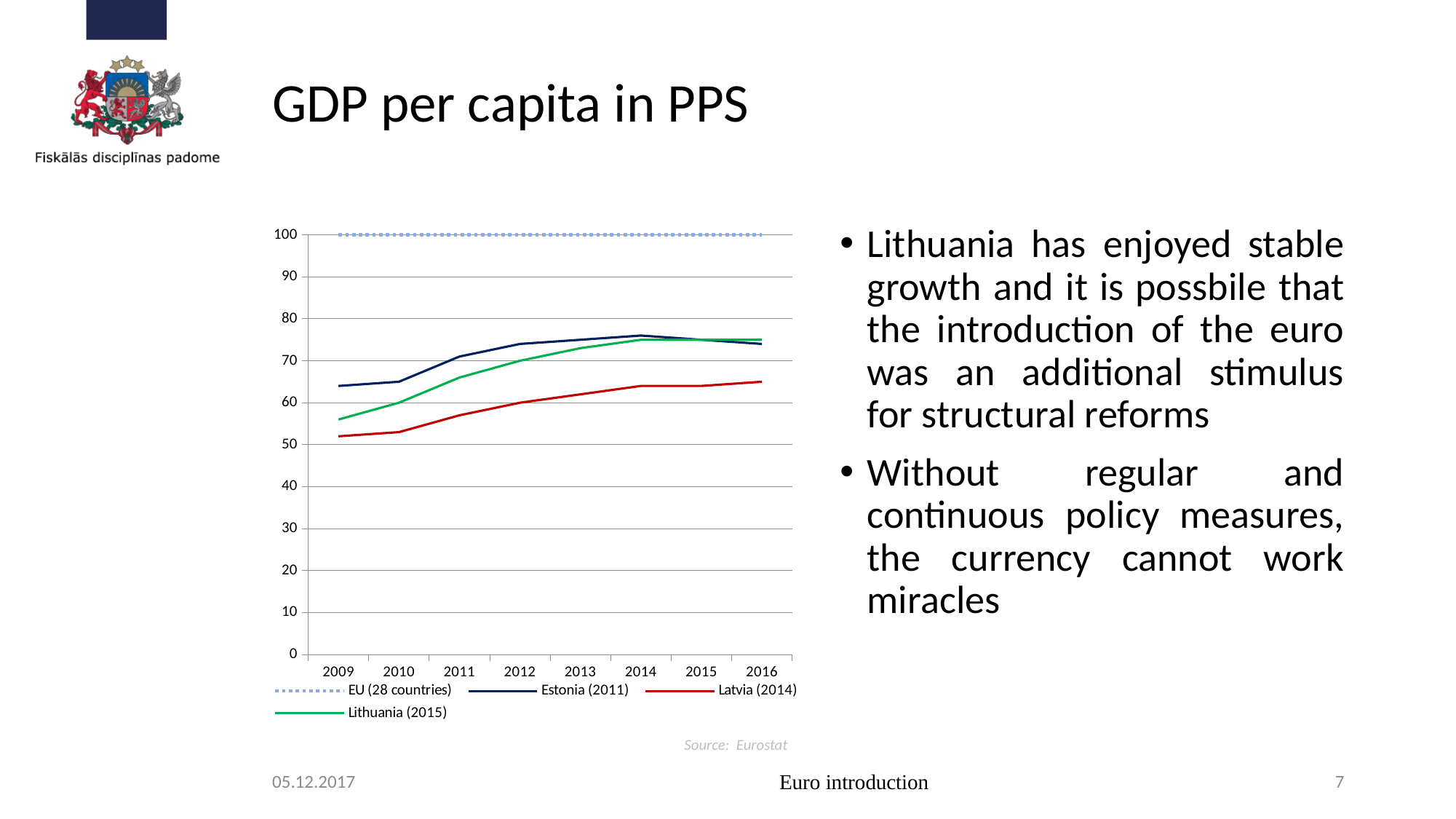

# GDP per capita in PPS

[unsupported chart]

Lithuania has enjoyed stable growth and it is possbile that the introduction of the euro was an additional stimulus for structural reforms
Without regular and continuous policy measures, the currency cannot work miracles
Source:  Eurostat
05.12.2017
Euro introduction
7